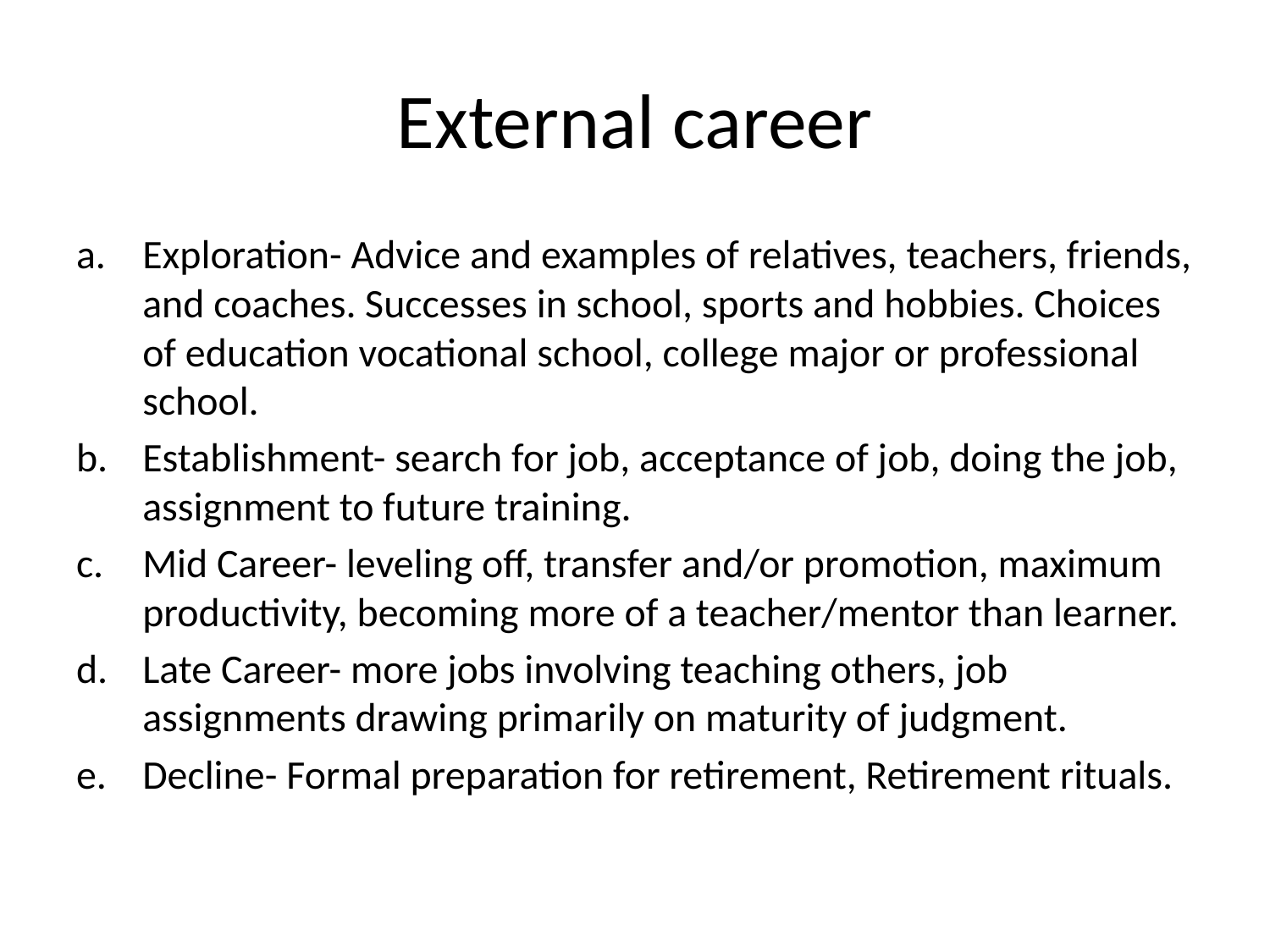

# External career
Exploration- Advice and examples of relatives, teachers, friends, and coaches. Successes in school, sports and hobbies. Choices of education vocational school, college major or professional school.
Establishment- search for job, acceptance of job, doing the job, assignment to future training.
Mid Career- leveling off, transfer and/or promotion, maximum productivity, becoming more of a teacher/mentor than learner.
Late Career- more jobs involving teaching others, job assignments drawing primarily on maturity of judgment.
Decline- Formal preparation for retirement, Retirement rituals.